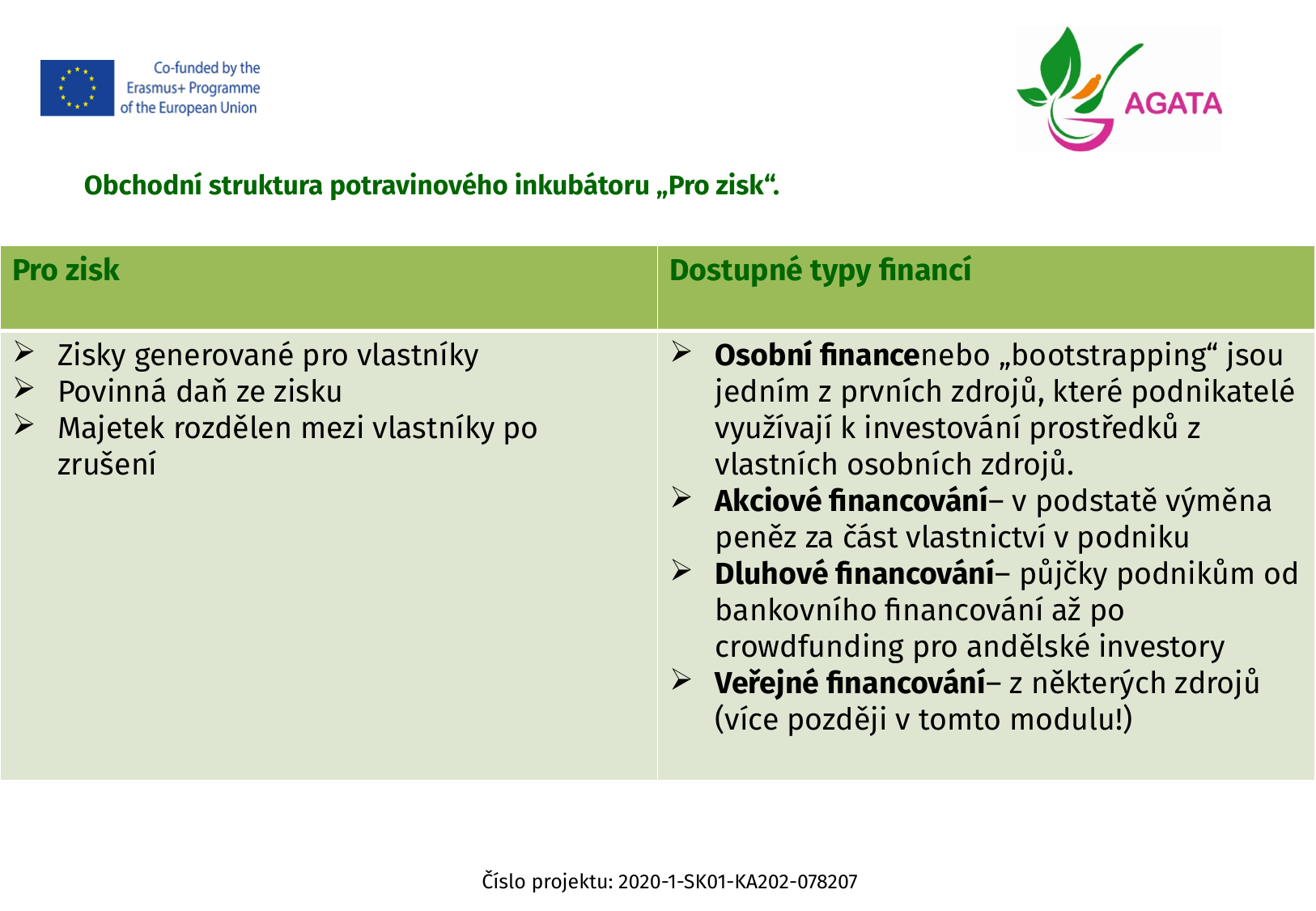

Obchodní struktura potravinového inkubátoru „Pro zisk“.

| Pro zisk | Dostupné typy financí |
| --- | --- |
| Zisky generované pro vlastníky Povinná daň ze zisku Majetek rozdělen mezi vlastníky po zrušení | Osobní financenebo „bootstrapping“ jsou jedním z prvních zdrojů, které podnikatelé využívají k investování prostředků z vlastních osobních zdrojů. Akciové financování– v podstatě výměna peněz za část vlastnictví v podniku Dluhové financování– půjčky podnikům od bankovního financování až po crowdfunding pro andělské investory Veřejné financování– z některých zdrojů (více později v tomto modulu!) |